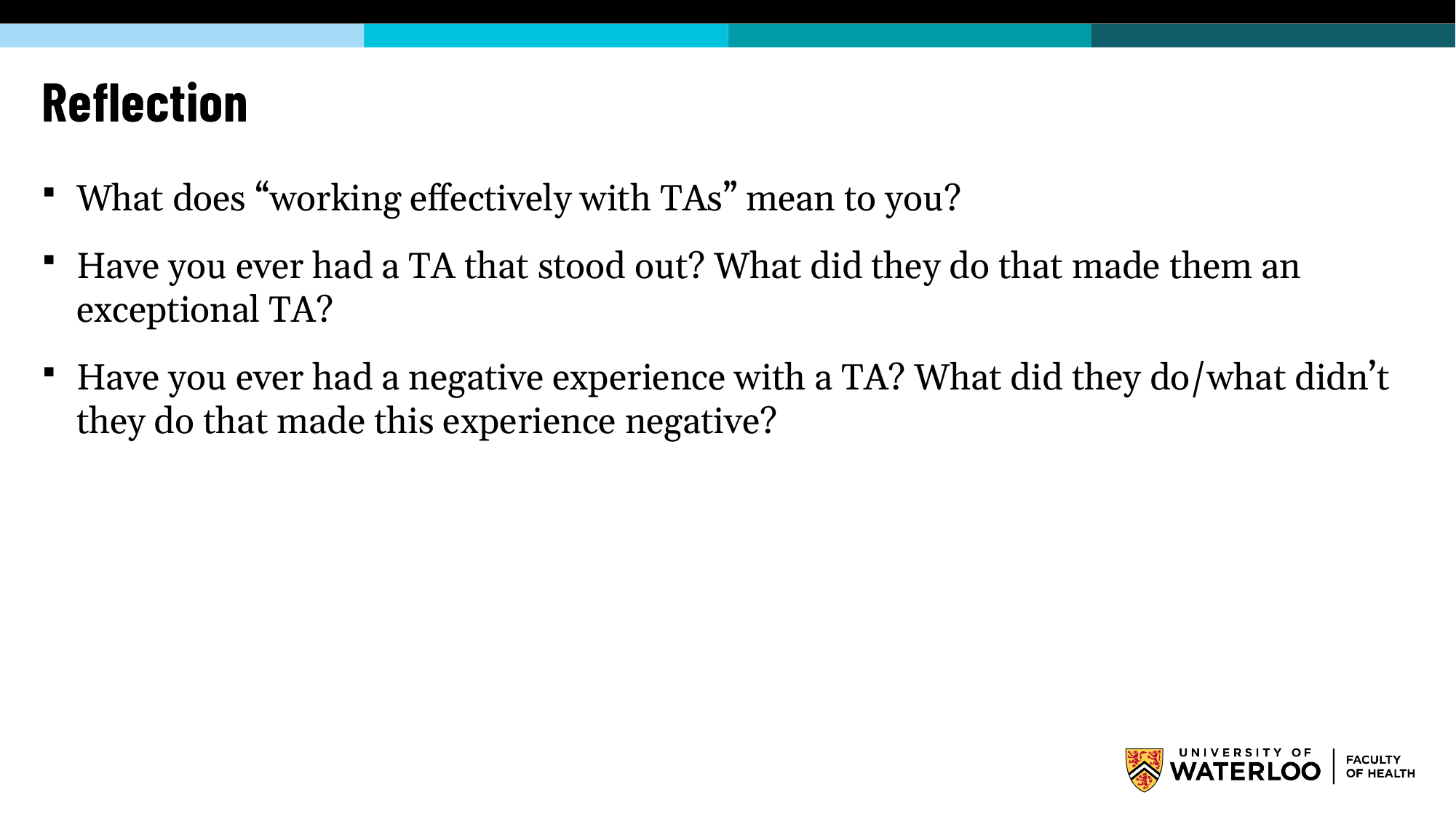

# Reflection
What does “working effectively with TAs” mean to you?
Have you ever had a TA that stood out? What did they do that made them an exceptional TA?
Have you ever had a negative experience with a TA? What did they do/what didn’t they do that made this experience negative?